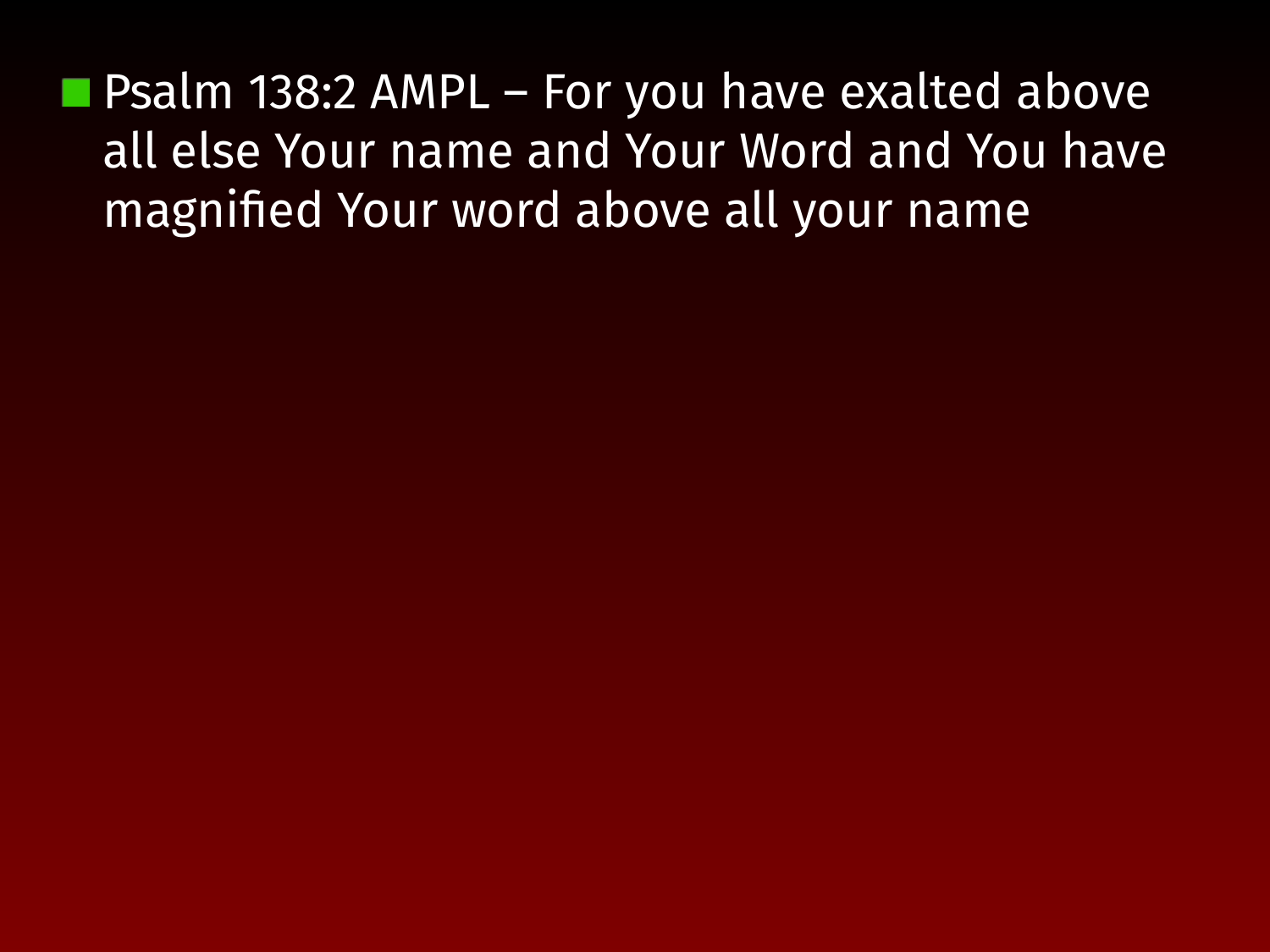

Psalm 138:2 AMPL – For you have exalted above all else Your name and Your Word and You have magnified Your word above all your name